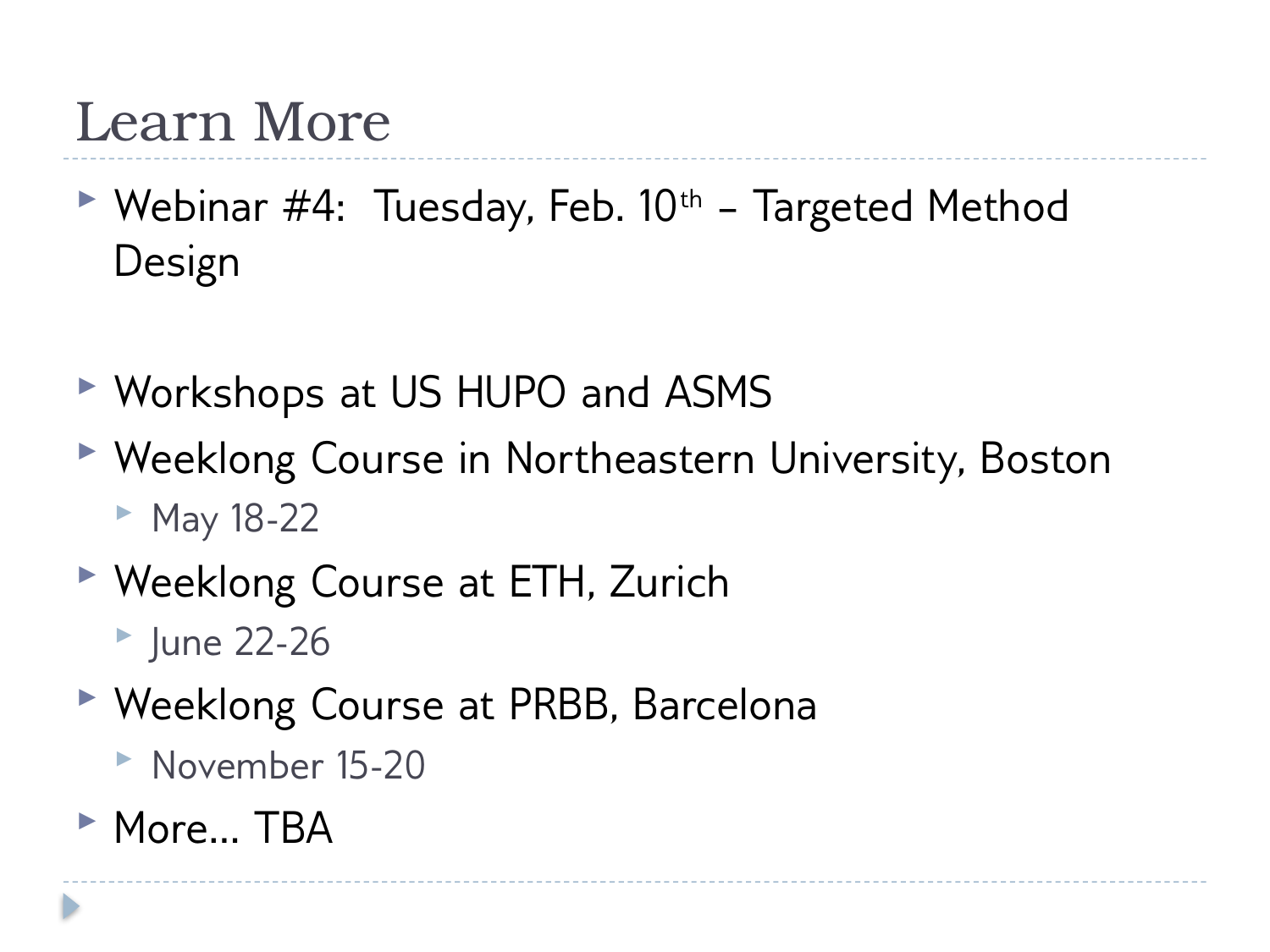

# Learn More
Webinar #4:  Tuesday, Feb. 10th – Targeted Method Design

Workshops at US HUPO and ASMS
Weeklong Course in Northeastern University, Boston
May 18-22
Weeklong Course at ETH, Zurich
June 22-26
Weeklong Course at PRBB, Barcelona
November 15-20
More… TBA